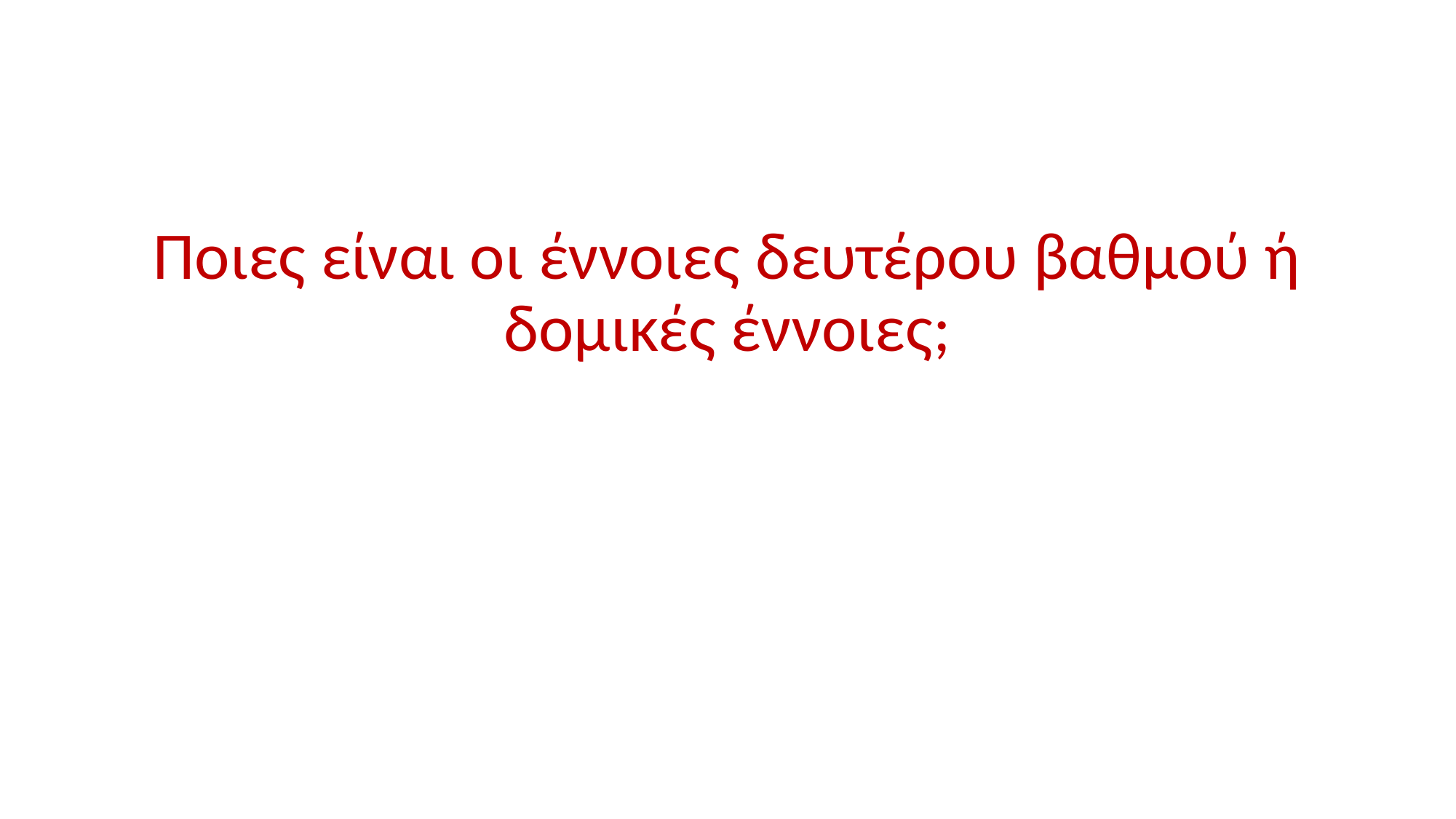

# Ποιες είναι οι έννοιες δευτέρου βαθμού ή δομικές έννοιες;